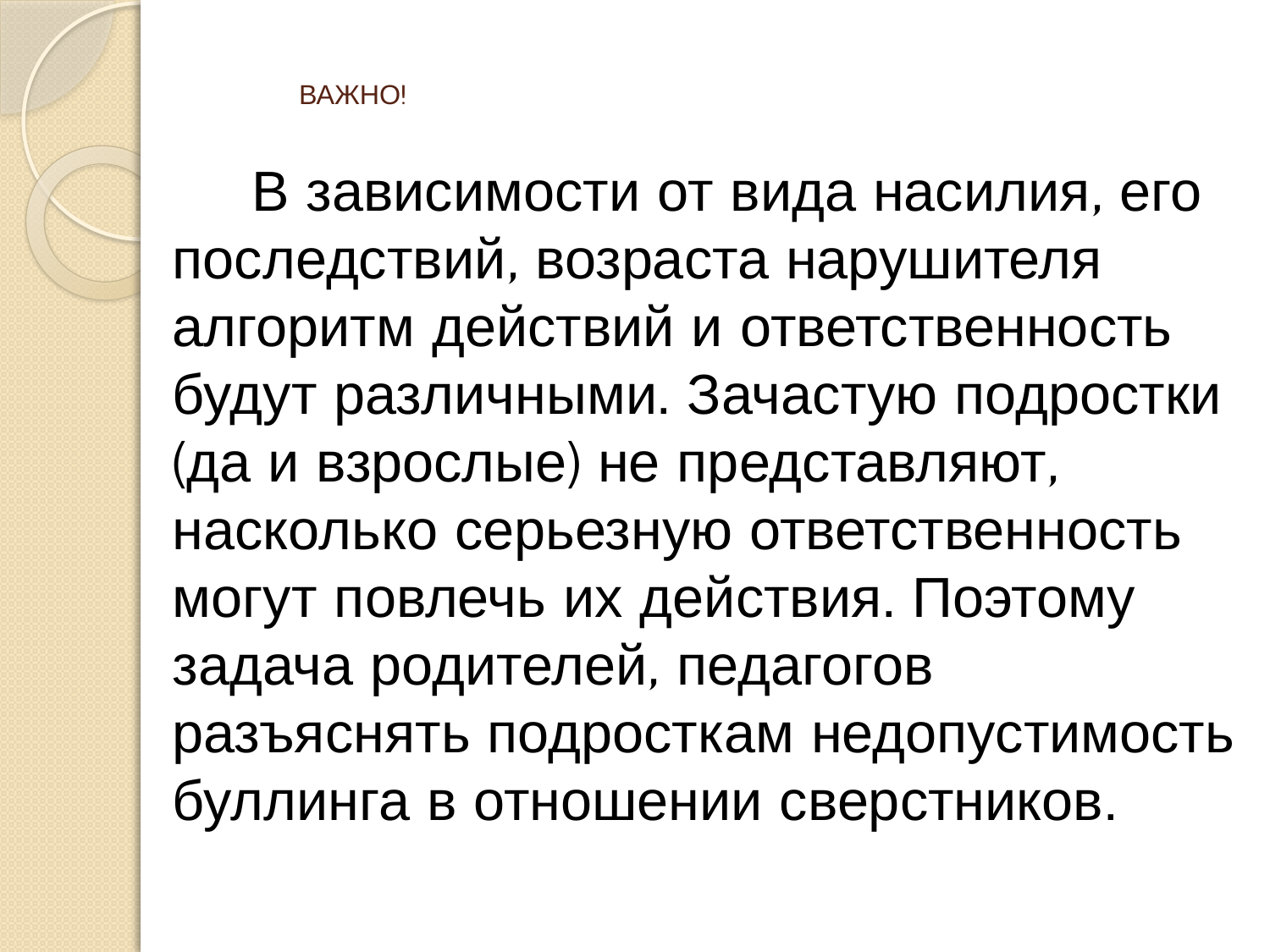

# ВАЖНО!
       В зависимости от вида насилия, его последствий, возраста нарушителя алгоритм действий и ответственность будут различными. Зачастую подростки (да и взрослые) не представляют, насколько серьезную ответственность могут повлечь их действия. Поэтому задача родителей, педагогов разъяснять подросткам недопустимость буллинга в отношении сверстников.